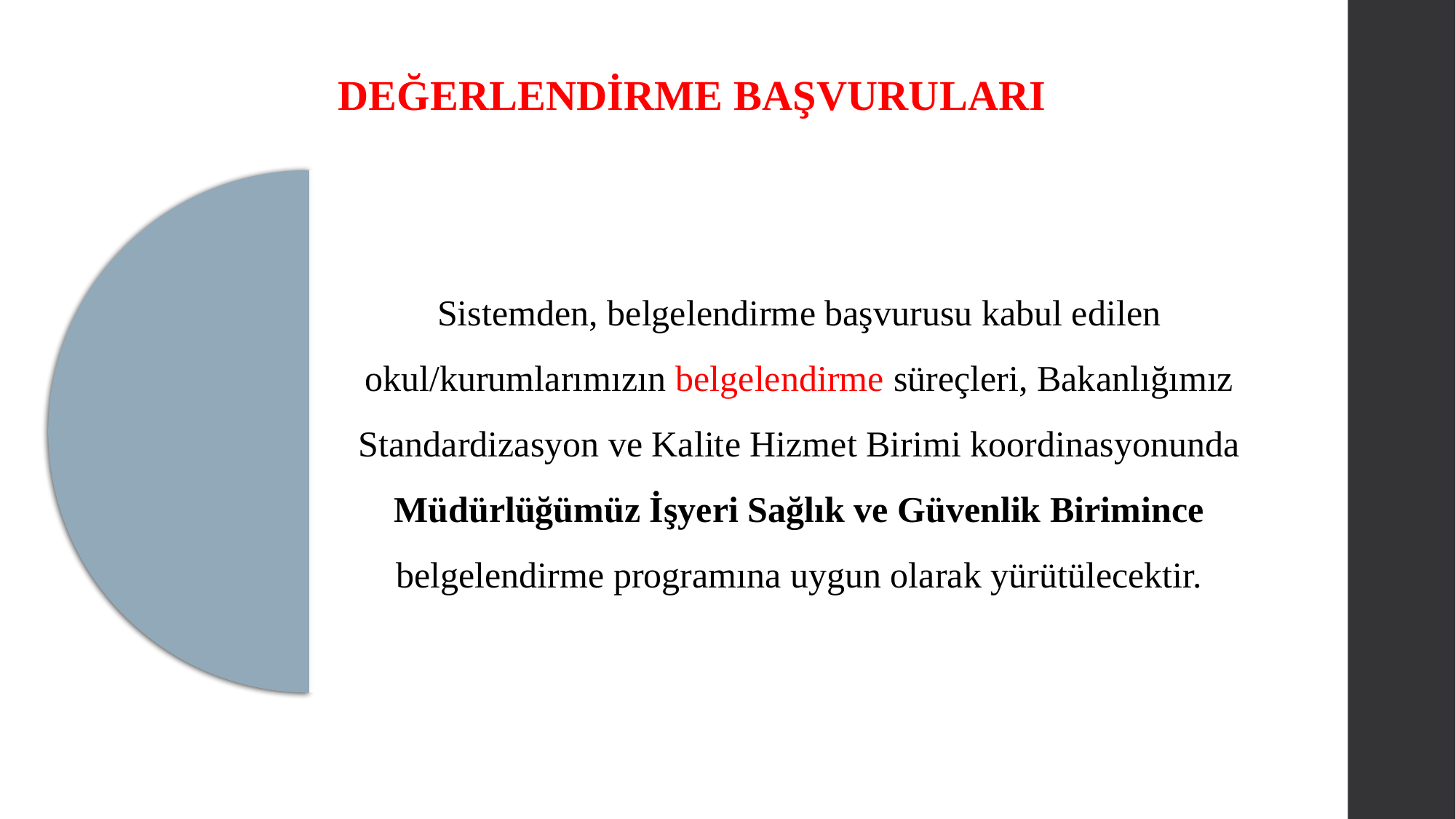

DEĞERLENDİRME BAŞVURULARI

Sistemden, belgelendirme başvurusu kabul edilen okul/kurumlarımızın belgelendirme süreçleri, Bakanlığımız Standardizasyon ve Kalite Hizmet Birimi koordinasyonunda Müdürlüğümüz İşyeri Sağlık ve Güvenlik Birimince belgelendirme programına uygun olarak yürütülecektir.